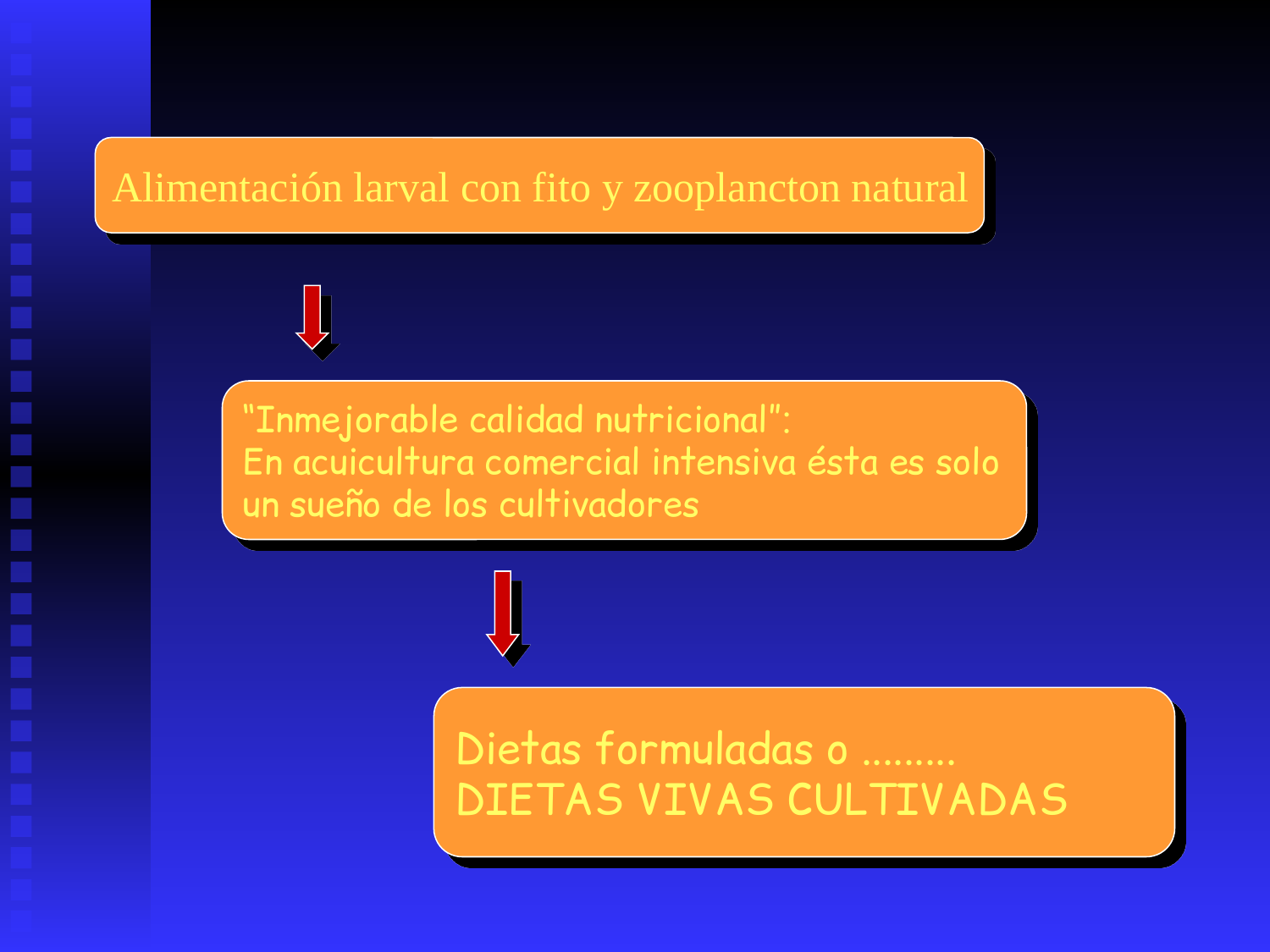

Alimentación larval con fito y zooplancton natural

“Inmejorable calidad nutricional”:
En acuicultura comercial intensiva ésta es solo
un sueño de los cultivadores

Dietas formuladas o .........
DIETAS VIVAS CULTIVADAS